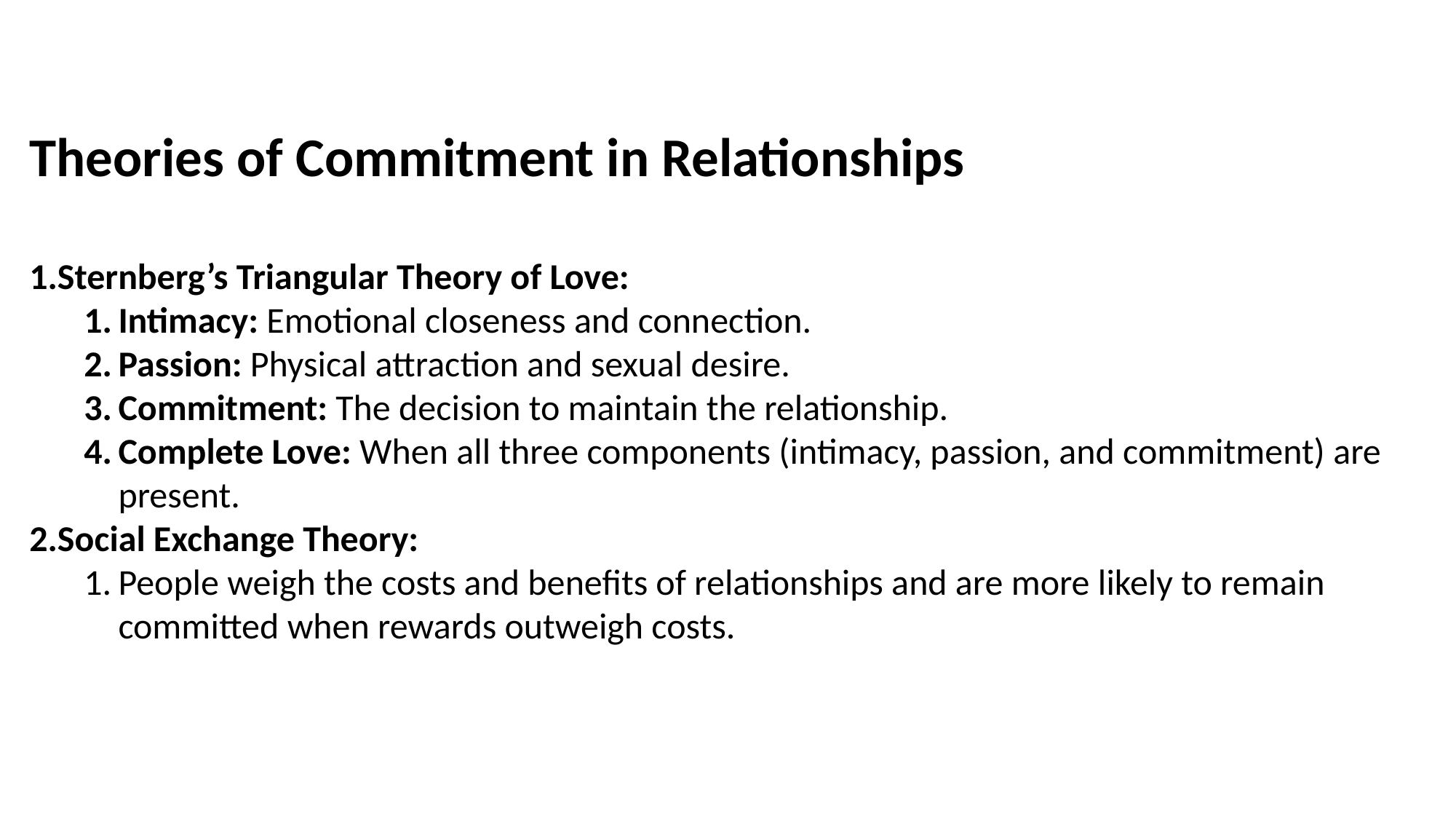

Theories of Commitment in Relationships

Sternberg’s Triangular Theory of Love:
Intimacy: Emotional closeness and connection.
Passion: Physical attraction and sexual desire.
Commitment: The decision to maintain the relationship.
Complete Love: When all three components (intimacy, passion, and commitment) are present.
Social Exchange Theory:
People weigh the costs and benefits of relationships and are more likely to remain committed when rewards outweigh costs.